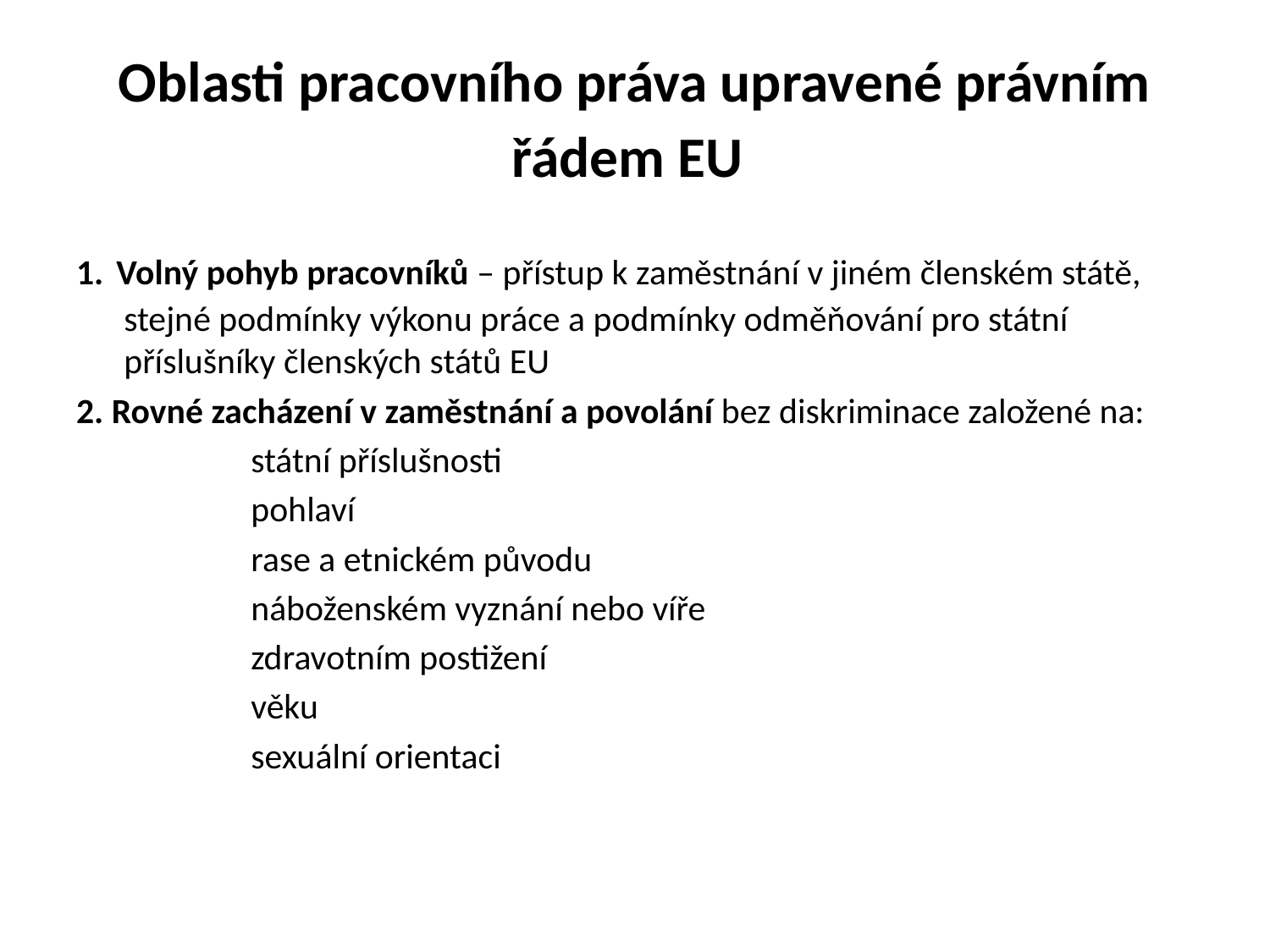

# Oblasti pracovního práva upravené právním řádem EU
1. Volný pohyb pracovníků – přístup k zaměstnání v jiném členském státě, stejné podmínky výkonu práce a podmínky odměňování pro státní příslušníky členských států EU
2. Rovné zacházení v zaměstnání a povolání bez diskriminace založené na:
		státní příslušnosti
		pohlaví
		rase a etnickém původu
		náboženském vyznání nebo víře
		zdravotním postižení
		věku
		sexuální orientaci